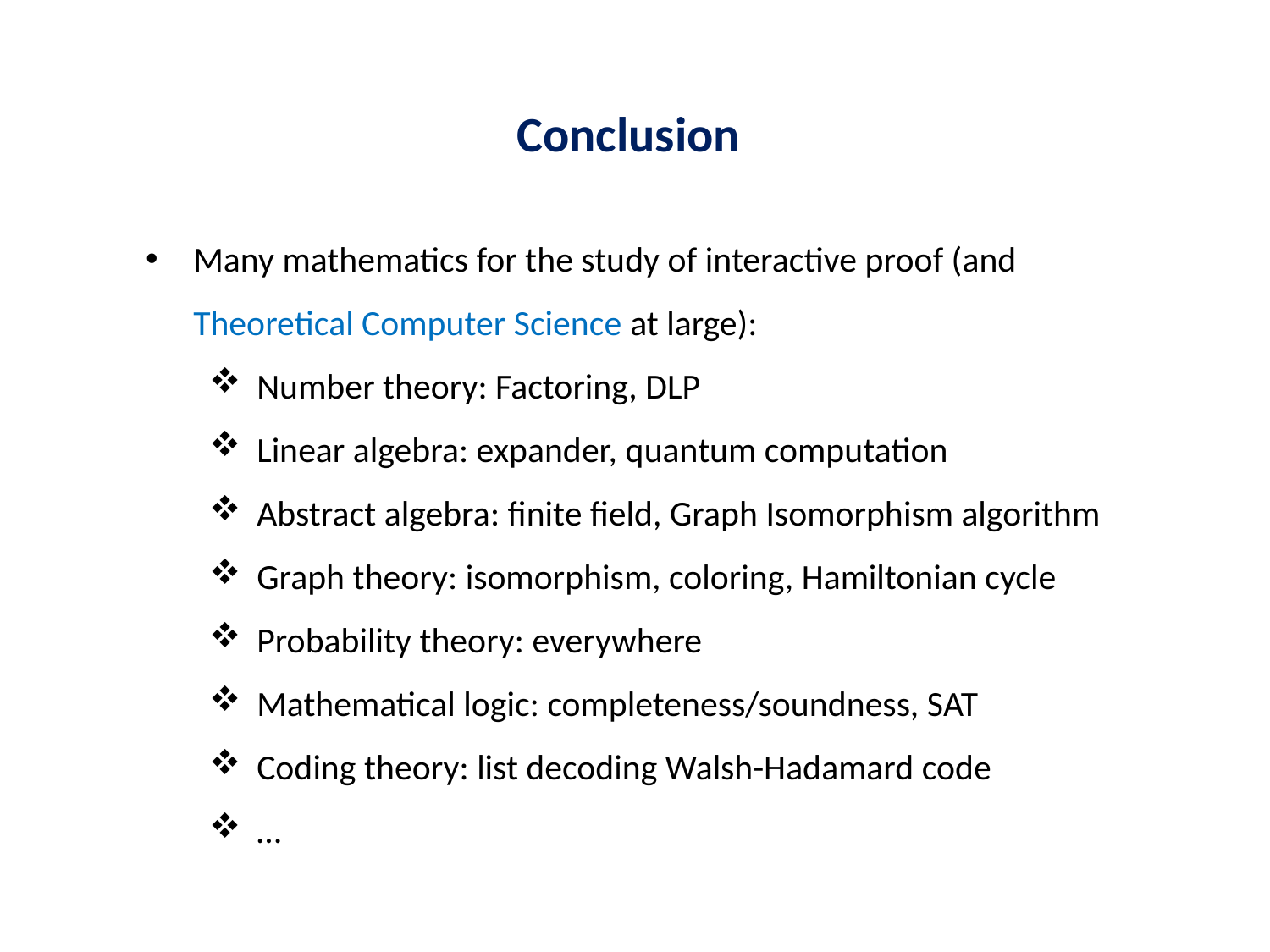

Conclusion
Many mathematics for the study of interactive proof (and Theoretical Computer Science at large):
Number theory: Factoring, DLP
Linear algebra: expander, quantum computation
Abstract algebra: finite field, Graph Isomorphism algorithm
Graph theory: isomorphism, coloring, Hamiltonian cycle
Probability theory: everywhere
Mathematical logic: completeness/soundness, SAT
Coding theory: list decoding Walsh-Hadamard code
…